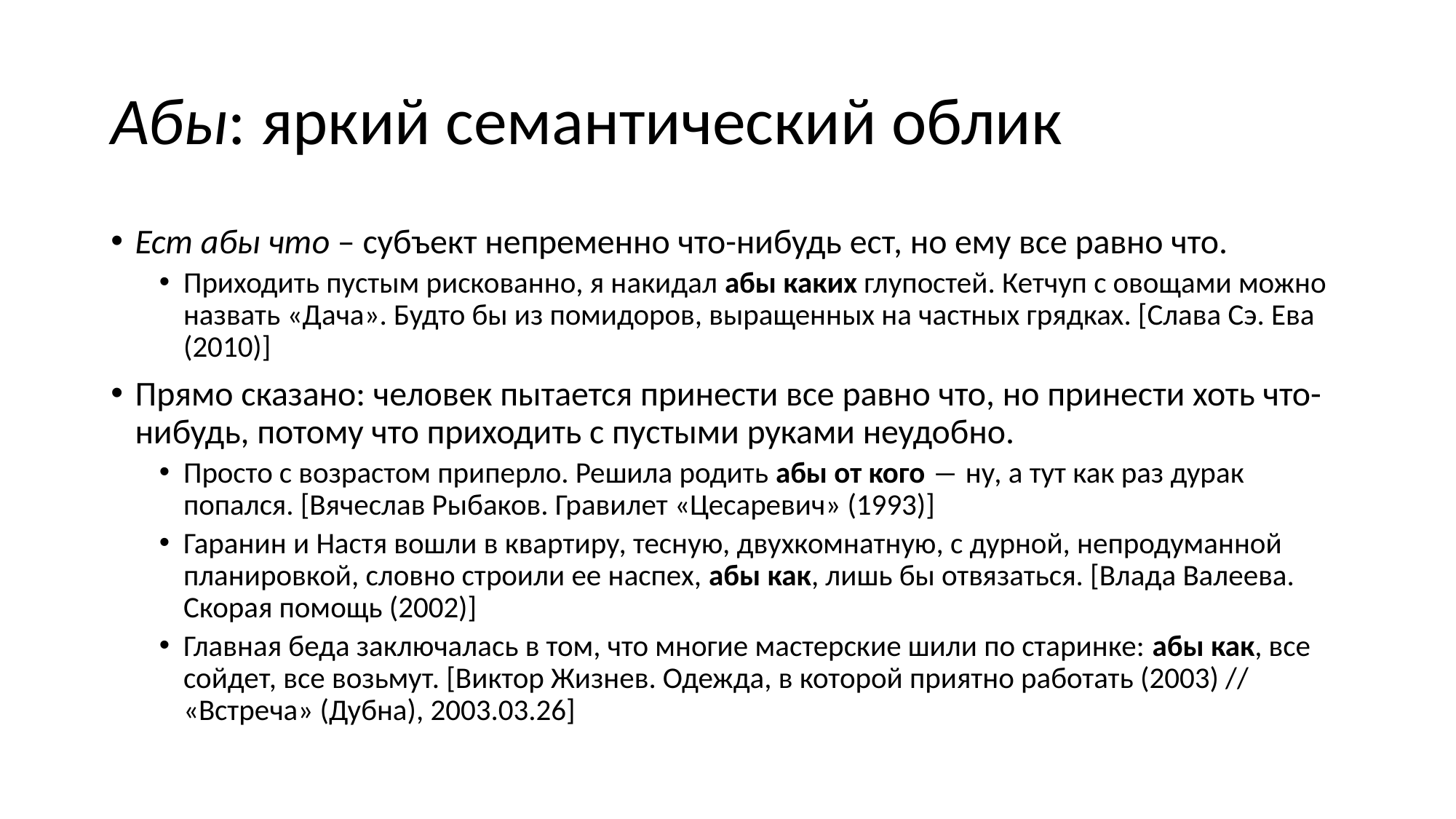

# Абы: яркий семантический облик
Ест абы что – субъект непременно что-нибудь ест, но ему все равно что.
Приходить пустым рискованно, я накидал абы каких глупостей. Кетчуп с овощами можно назвать «Дача». Будто бы из помидоров, выращенных на частных грядках. [Слава Сэ. Ева (2010)]
Прямо сказано: человек пытается принести все равно что, но принести хоть что-нибудь, потому что приходить с пустыми руками неудобно.
Просто с возрастом приперло. Решила родить абы от кого ― ну, а тут как раз дурак попался. [Вячеслав Рыбаков. Гравилет «Цесаревич» (1993)]
Гаранин и Настя вошли в квартиру, тесную, двухкомнатную, с дурной, непродуманной планировкой, словно строили ее наспех, абы как, лишь бы отвязаться. [Влада Валеева. Скорая помощь (2002)]
Главная беда заключалась в том, что многие мастерские шили по старинке: абы как, все сойдет, все возьмут. [Виктор Жизнев. Одежда, в которой приятно работать (2003) // «Встреча» (Дубна), 2003.03.26]